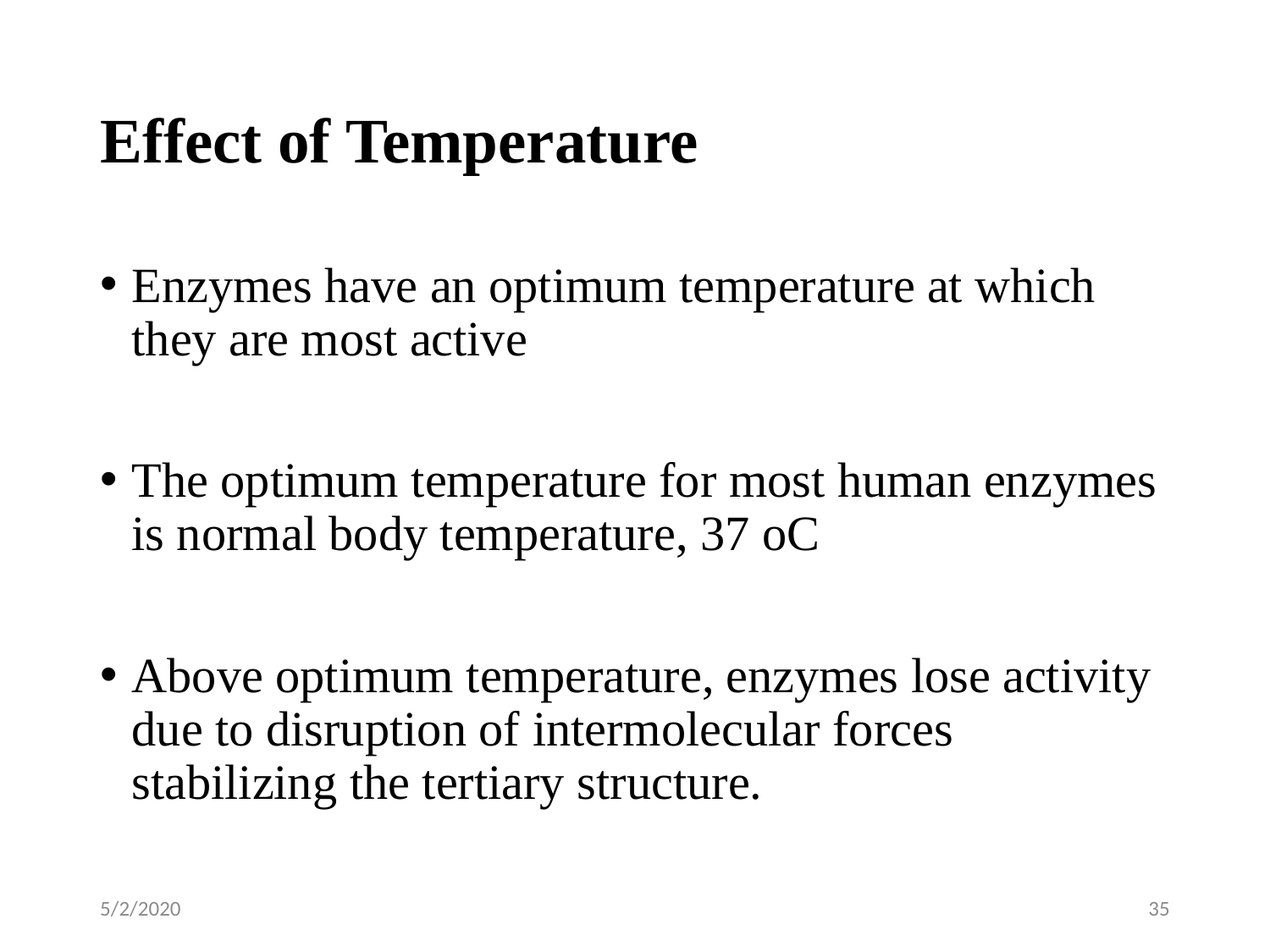

# Effect of Temperature
Enzymes have an optimum temperature at which they are most active

The optimum temperature for most human enzymes is normal body temperature, 37 oC

Above optimum temperature, enzymes lose activity due to disruption of intermolecular forces stabilizing the tertiary structure.

5/2/2020
35